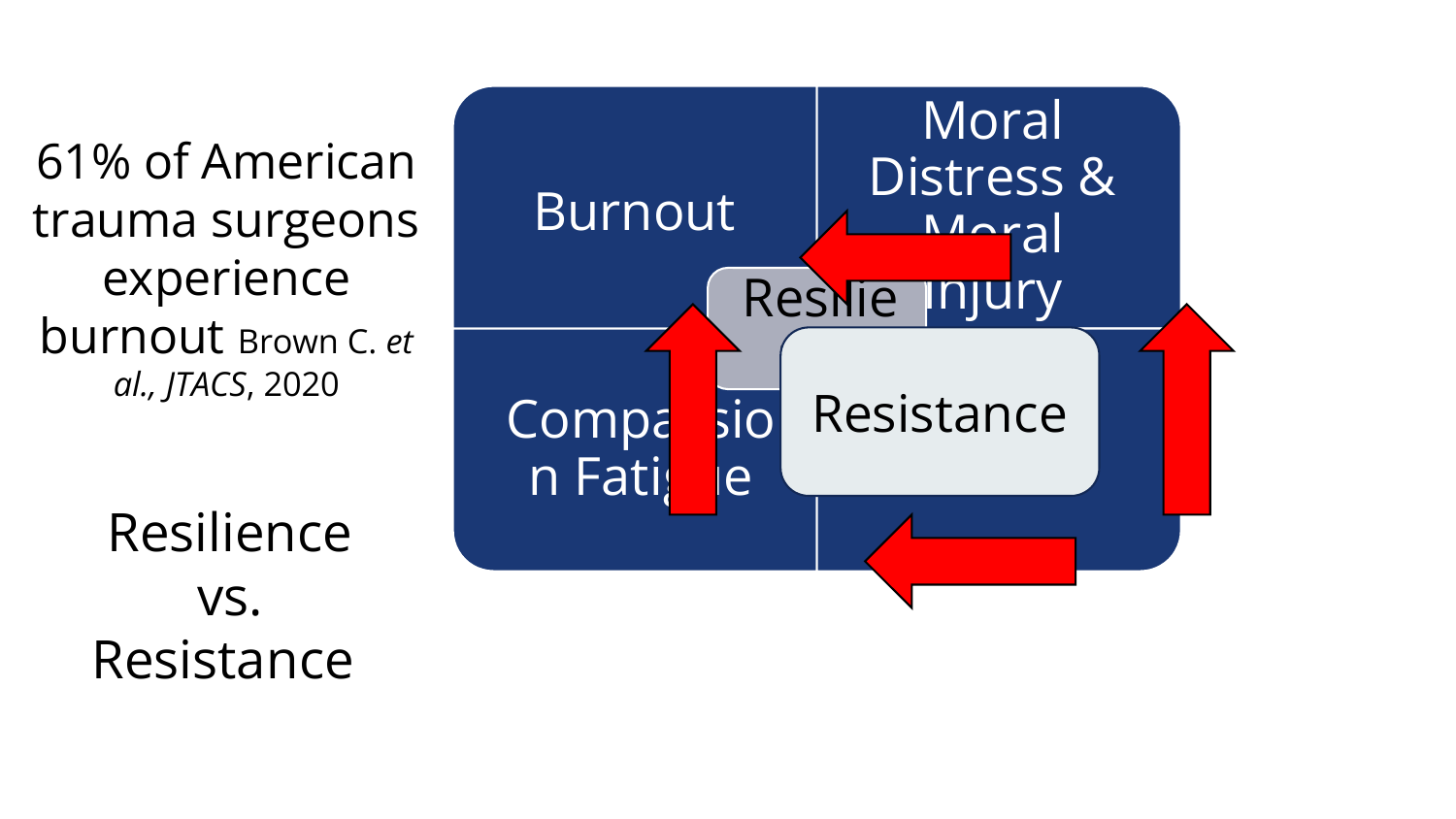

Burnout
Moral Distress & Moral Injury
Compassion Fatigue
Trauma
Resilience

61% of American trauma surgeons experience burnout Brown C. et al., JTACS, 2020
Resistance
Resilience vs. Resistance